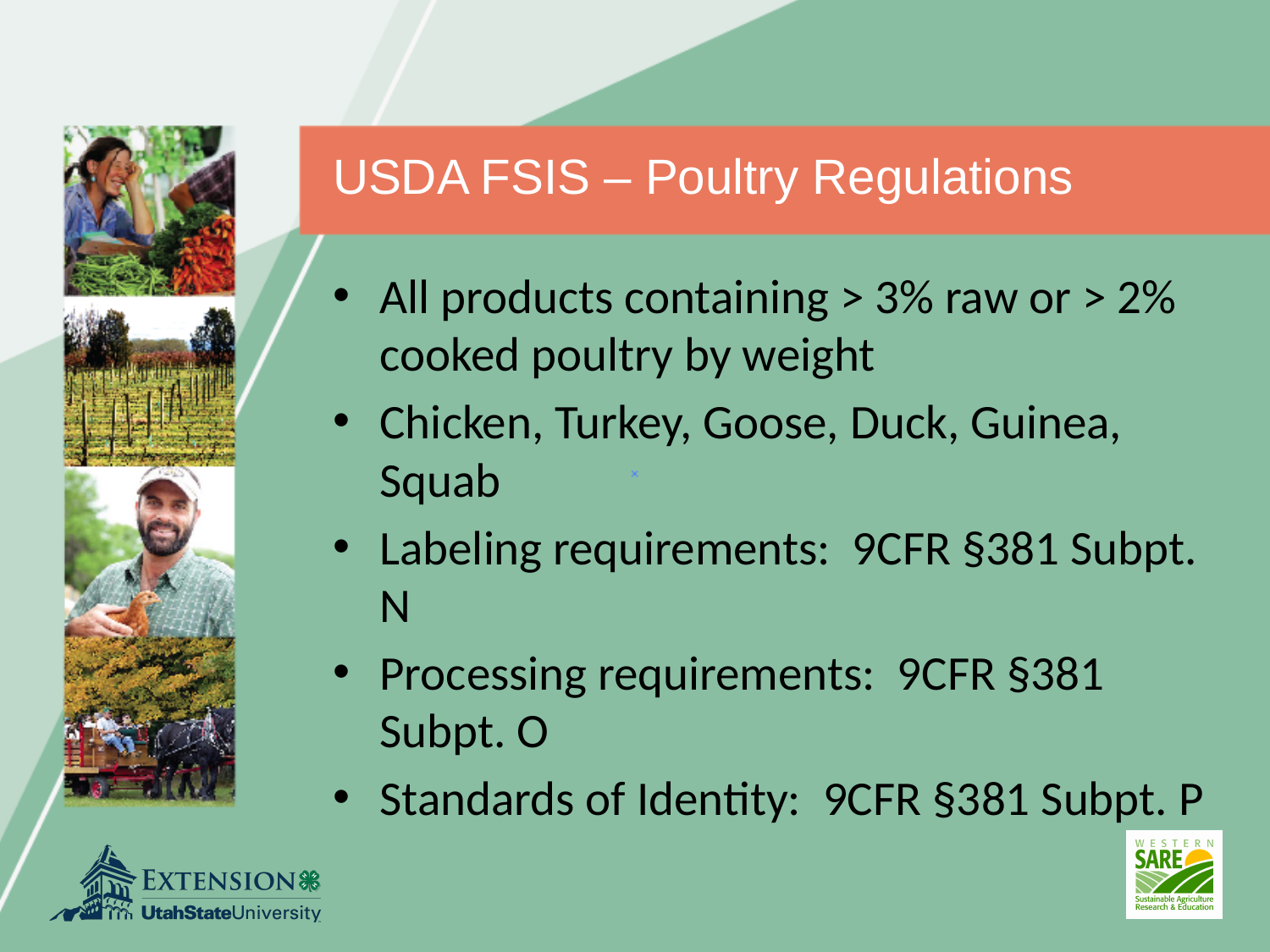

USDA FSIS – Poultry Regulations
All products containing > 3% raw or > 2% cooked poultry by weight
Chicken, Turkey, Goose, Duck, Guinea, Squab
Labeling requirements:  9CFR §381 Subpt. N
Processing requirements:  9CFR §381 Subpt. O
Standards of Identity:  9CFR §381 Subpt. P